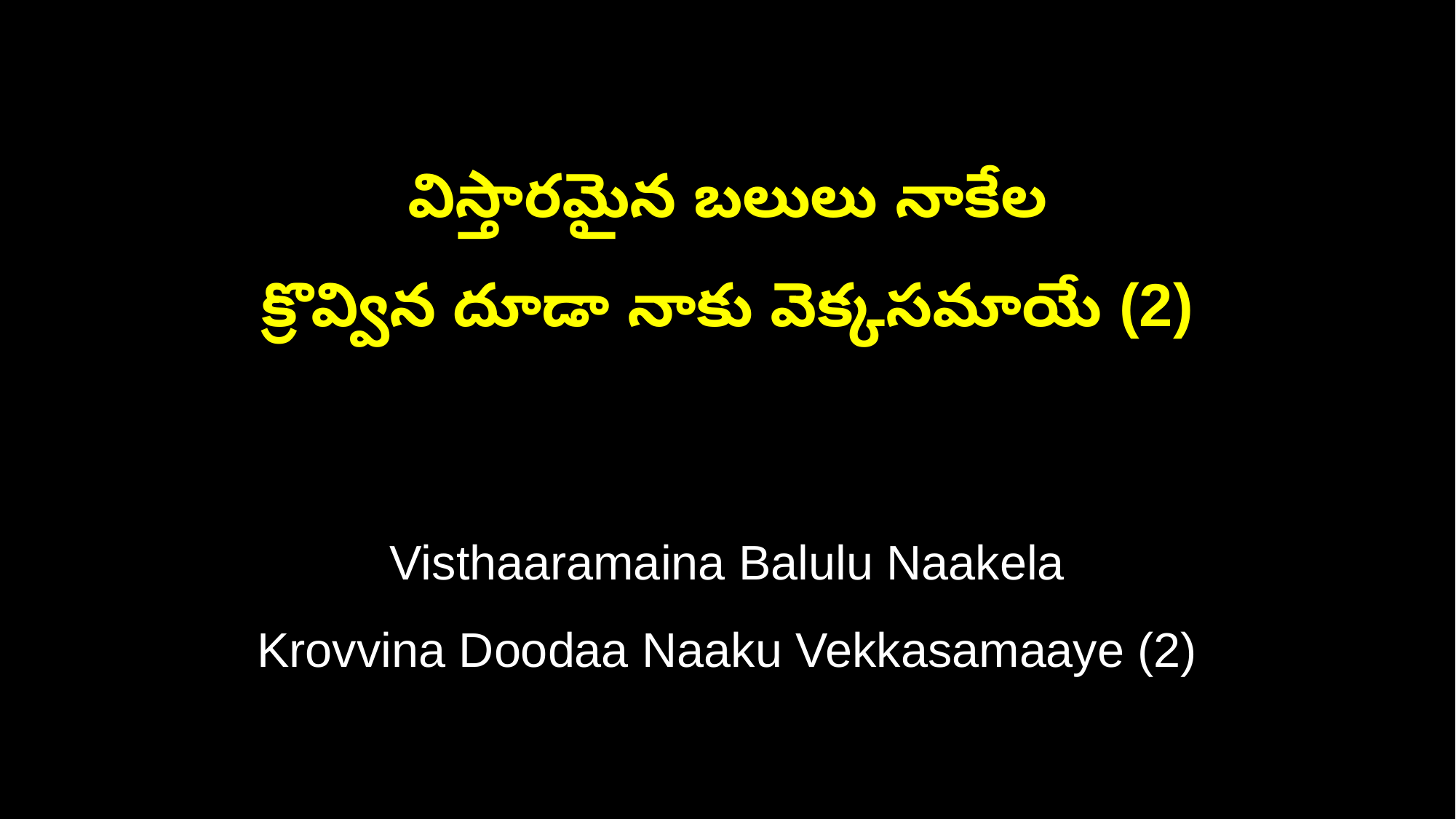

విస్తారమైన బలులు నాకేల
క్రొవ్విన దూడా నాకు వెక్కసమాయే (2)
Visthaaramaina Balulu Naakela
Krovvina Doodaa Naaku Vekkasamaaye (2)